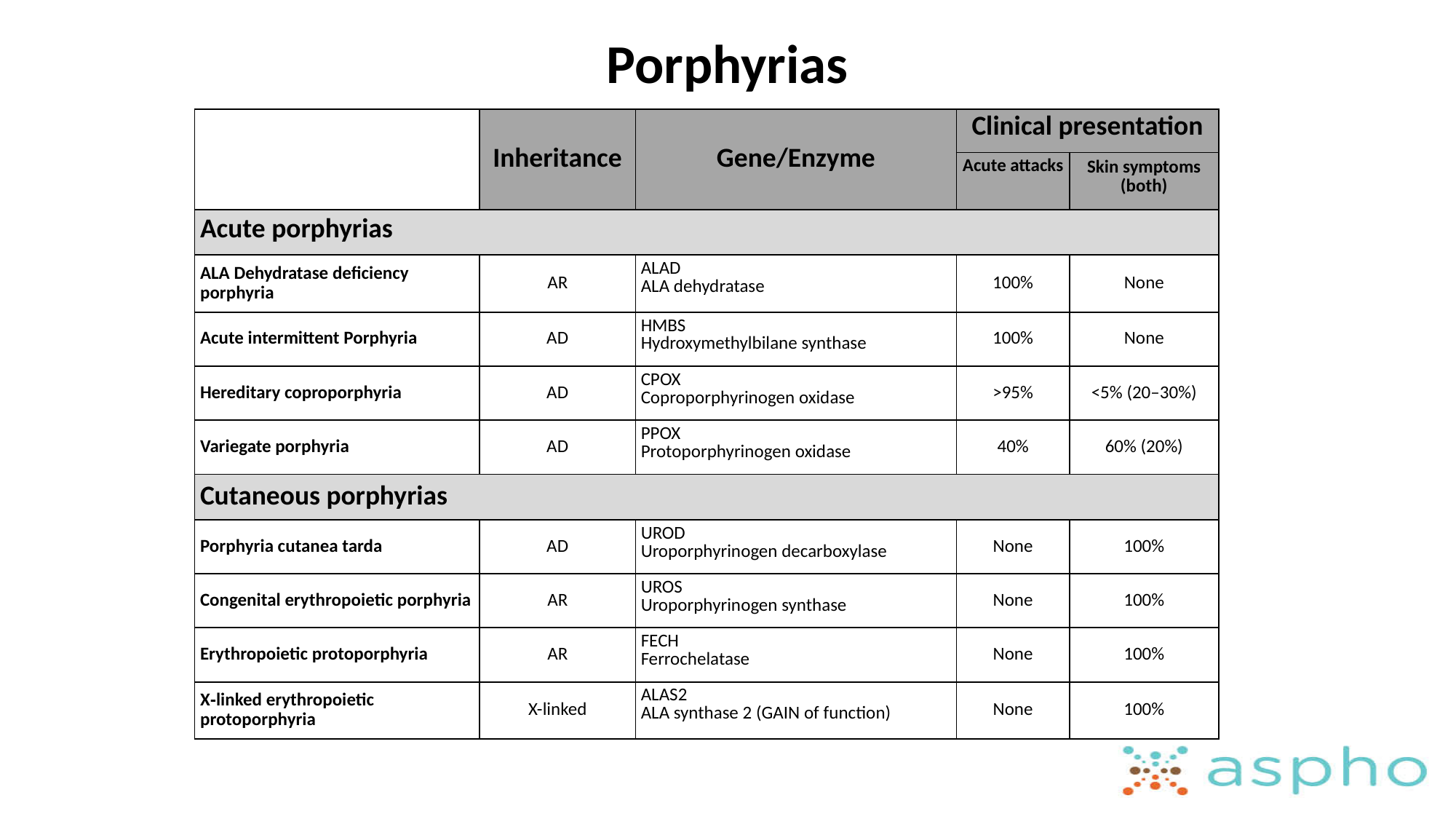

# Porphyrias
|  | Inheritance | Gene/Enzyme | Clinical presentation |  |
| --- | --- | --- | --- | --- |
|  |  |  | Acute attacks | Skin symptoms (both) |
| Acute porphyrias |  |  |  |  |
| ALA Dehydratase deficiency porphyria | AR | ALAD ALA dehydratase | 100% | None |
| Acute intermittent Porphyria | AD | HMBS Hydroxymethylbilane synthase | 100% | None |
| Hereditary coproporphyria | AD | CPOX Coproporphyrinogen oxidase | >95% | <5% (20–30%) |
| Variegate porphyria | AD | PPOX Protoporphyrinogen oxidase | 40% | 60% (20%) |
| Cutaneous porphyrias |  |  |  |  |
| Porphyria cutanea tarda | AD | UROD Uroporphyrinogen decarboxylase | None | 100% |
| Congenital erythropoietic porphyria | AR | UROS Uroporphyrinogen synthase | None | 100% |
| Erythropoietic protoporphyria | AR | FECH Ferrochelatase | None | 100% |
| X‐linked erythropoietic protoporphyria | X-linked | ALAS2 ALA synthase 2 (GAIN of function) | None | 100% |